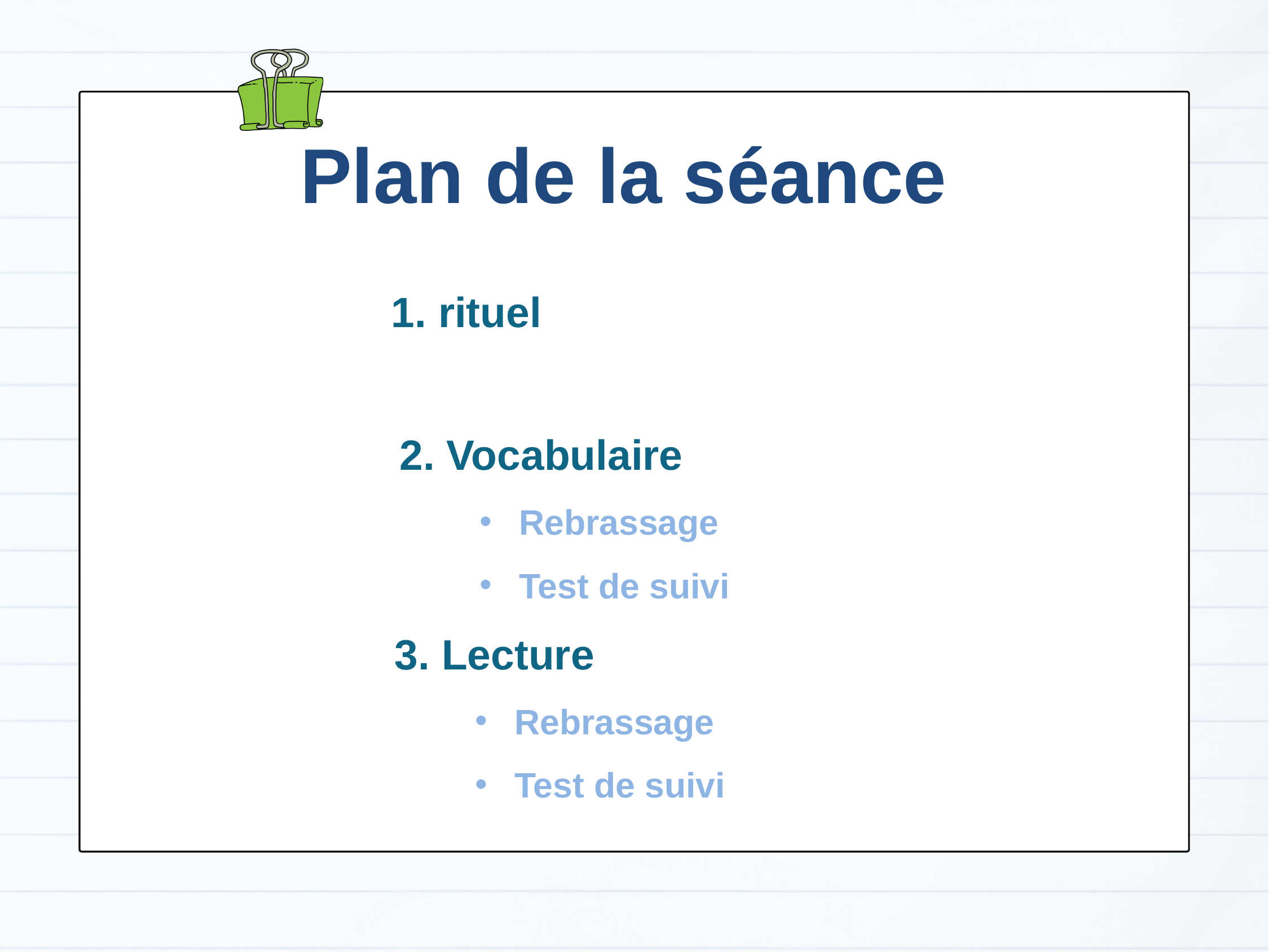

Plan de la séance
    1. rituel
    2. Vocabulaire
Rebrassage
Test de suivi

    3. Lecture
Rebrassage
Test de suivi